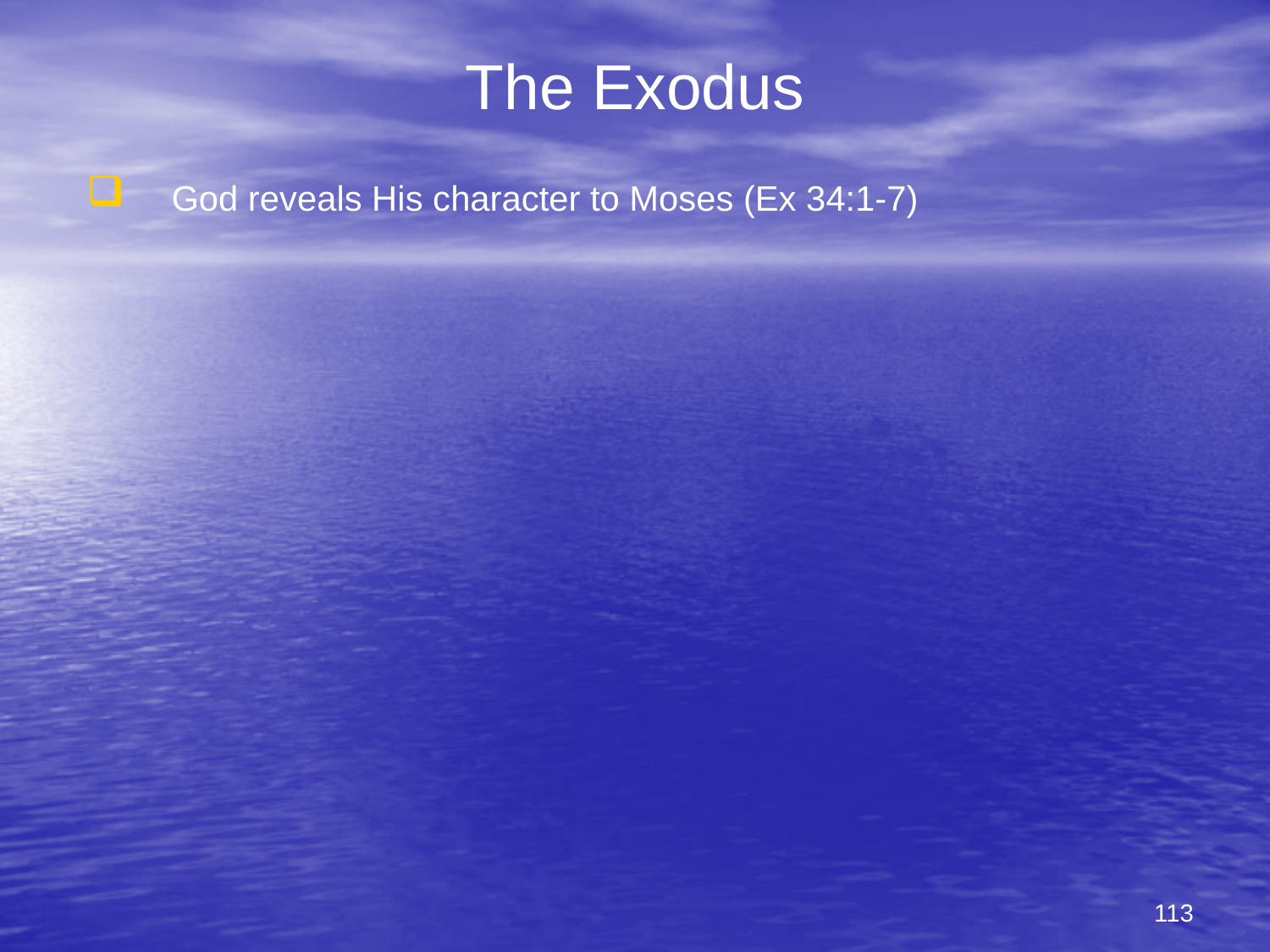

# The Exodus
God reveals His character to Moses (Ex 34:1-7)
113